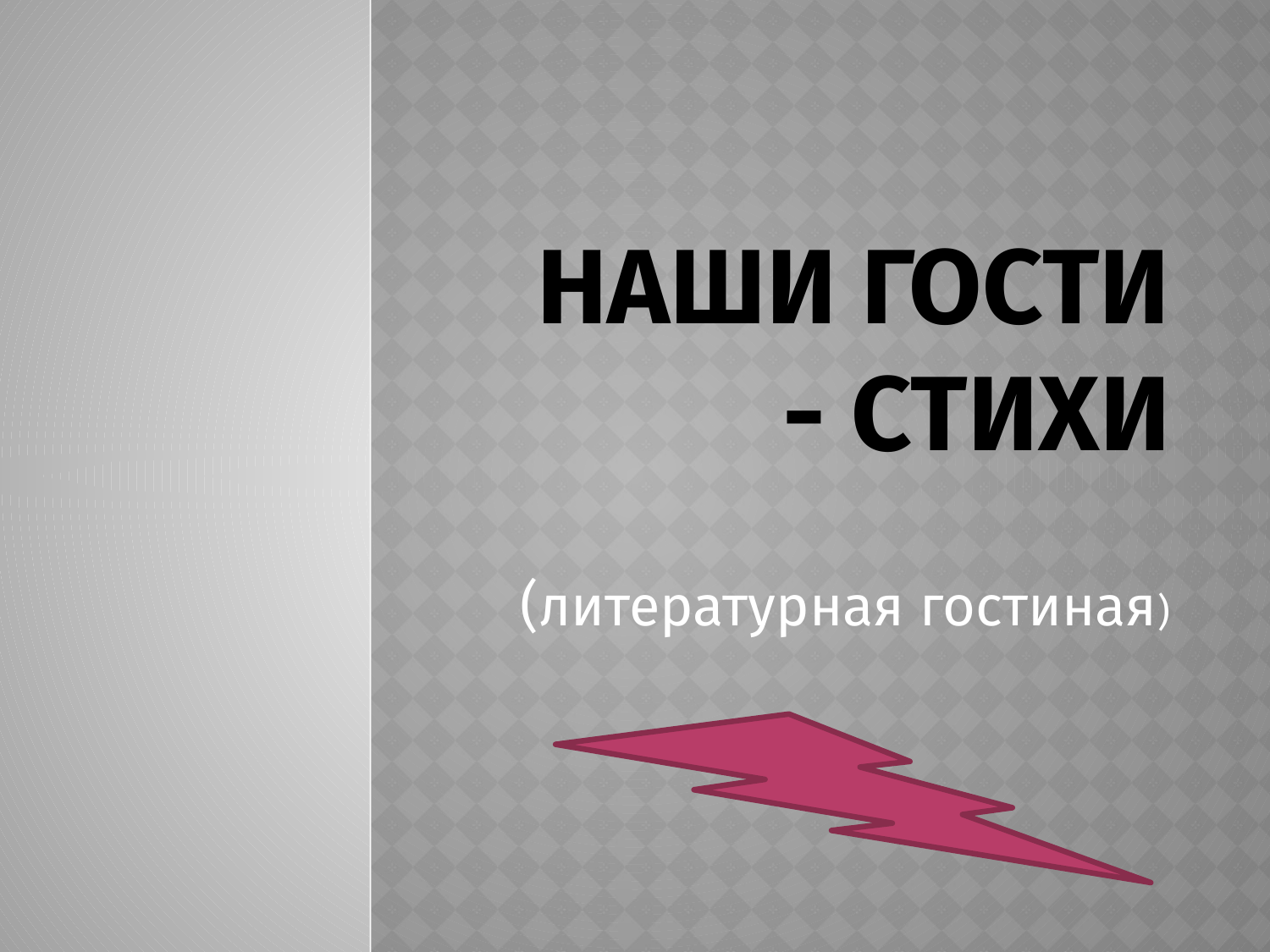

# Наши гости - стихи

(литературная гостиная)